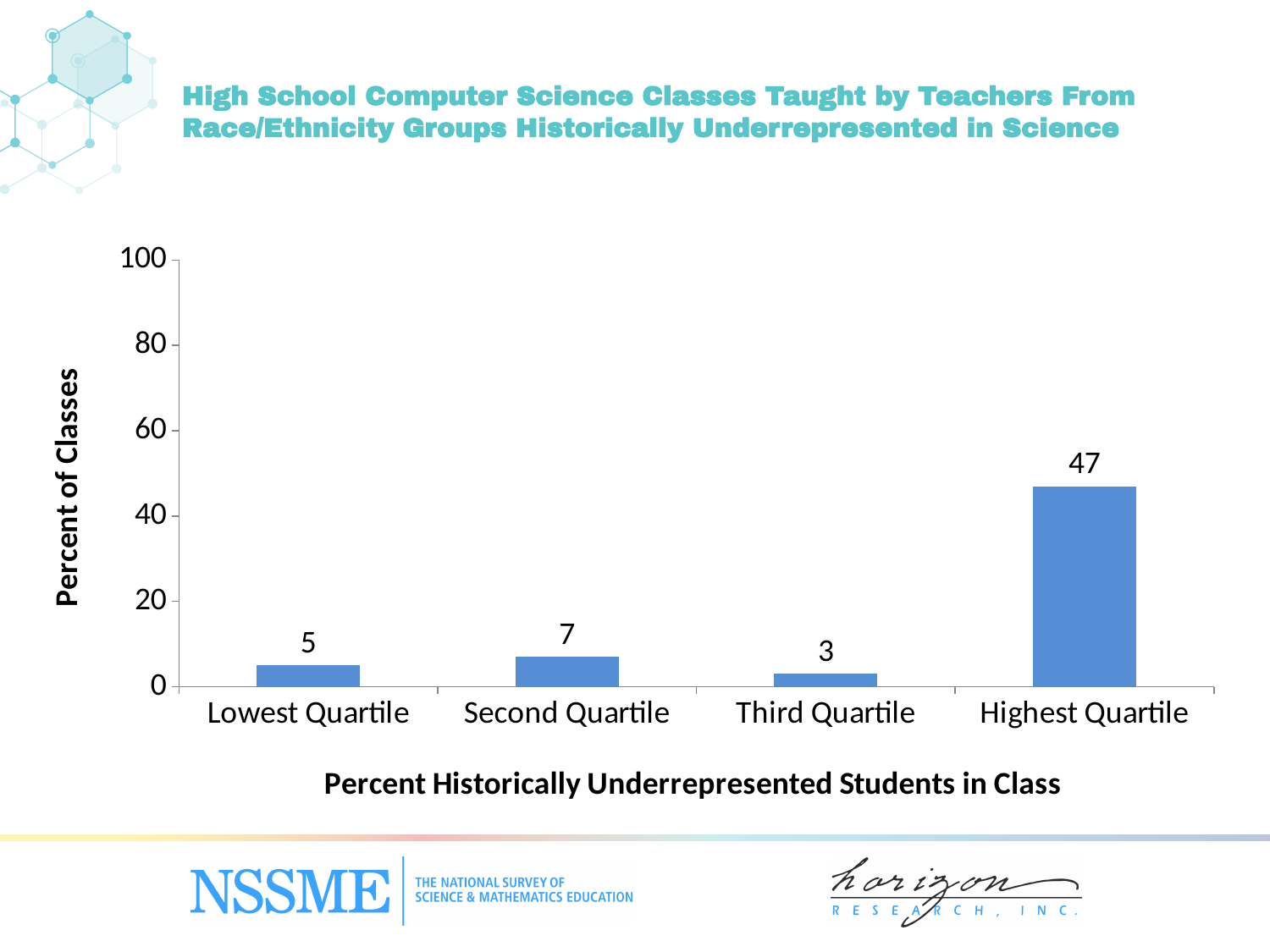

# High School Computer Science Classes Taught by Teachers From Race/Ethnicity Groups Historically Underrepresented in Science

### Chart

| Category | Proportion Non-Asian Minority Students in Class |
|---|---|
| Lowest Quartile | 5.0 |
| Second Quartile | 7.0 |
| Third Quartile | 3.0 |
| Highest Quartile | 47.0 |